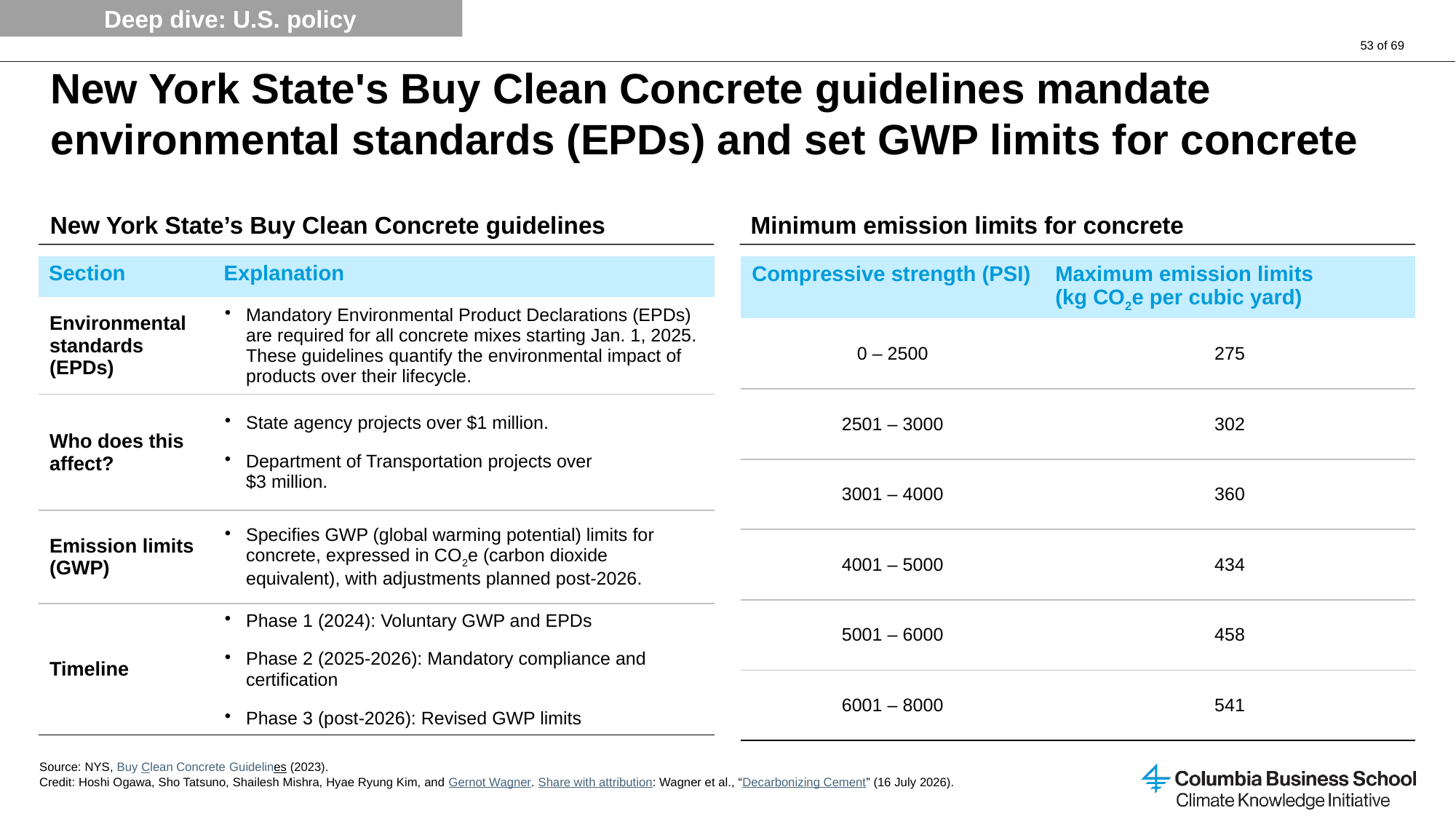

Deep dive: U.S. policy

# New York State's Buy Clean Concrete guidelines mandate environmental standards (EPDs) and set GWP limits for concrete
New York State’s Buy Clean Concrete guidelines
Minimum emission limits for concrete
| Compressive strength (PSI) | Maximum emission limits (kg CO2e per cubic yard) |
| --- | --- |
| 0 – 2500 | 275 |
| 2501 – 3000 | 302 |
| 3001 – 4000 | 360 |
| 4001 – 5000 | 434 |
| 5001 – 6000 | 458 |
| 6001 – 8000 | 541 |
| Section | Explanation |
| --- | --- |
| Environmental standards (EPDs) | Mandatory Environmental Product Declarations (EPDs) are required for all concrete mixes starting Jan. 1, 2025. These guidelines quantify the environmental impact of products over their lifecycle. |
| Who does this affect? | State agency projects over $1 million. Department of Transportation projects over $3 million. |
| Emission limits (GWP) | Specifies GWP (global warming potential) limits for concrete, expressed in CO2e (carbon dioxide equivalent), with adjustments planned post-2026. |
| Timeline | Phase 1 (2024): Voluntary GWP and EPDs Phase 2 (2025-2026): Mandatory compliance and certification Phase 3 (post-2026): Revised GWP limits |
Source: NYS, Buy Clean Concrete Guidelines (2023).
Credit: Hoshi Ogawa, Sho Tatsuno, Shailesh Mishra, Hyae Ryung Kim, and Gernot Wagner. Share with attribution: Wagner et al., “Decarbonizing Cement” (16 July 2026).